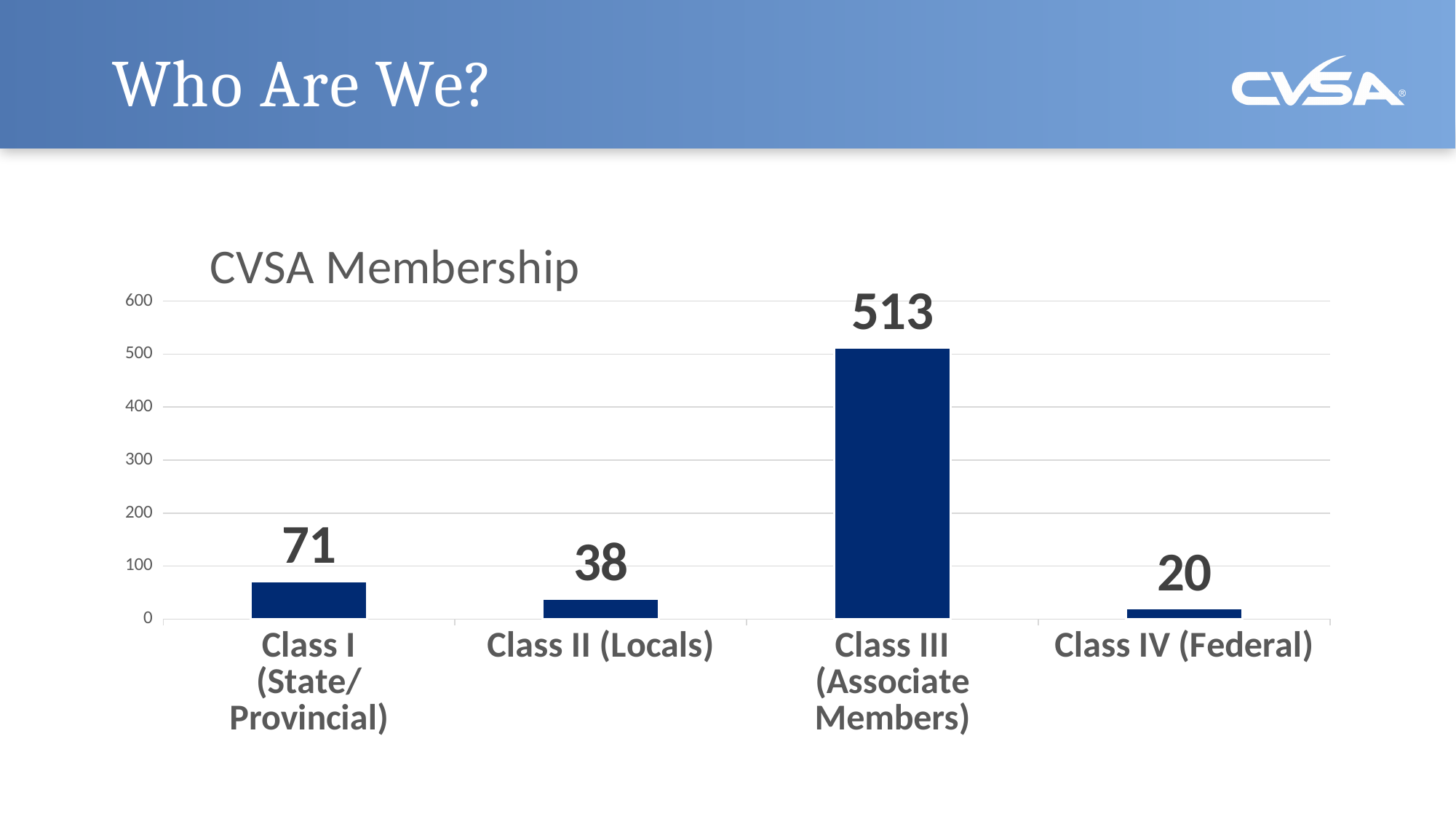

# Who Are We?

### Chart:

| Category | CVSA Membership |
|---|---|
| Class I (State/Provincial) | 71.0 |
| Class II (Locals) | 38.0 |
| Class III (Associate Members) | 513.0 |
| Class IV (Federal) | 20.0 |